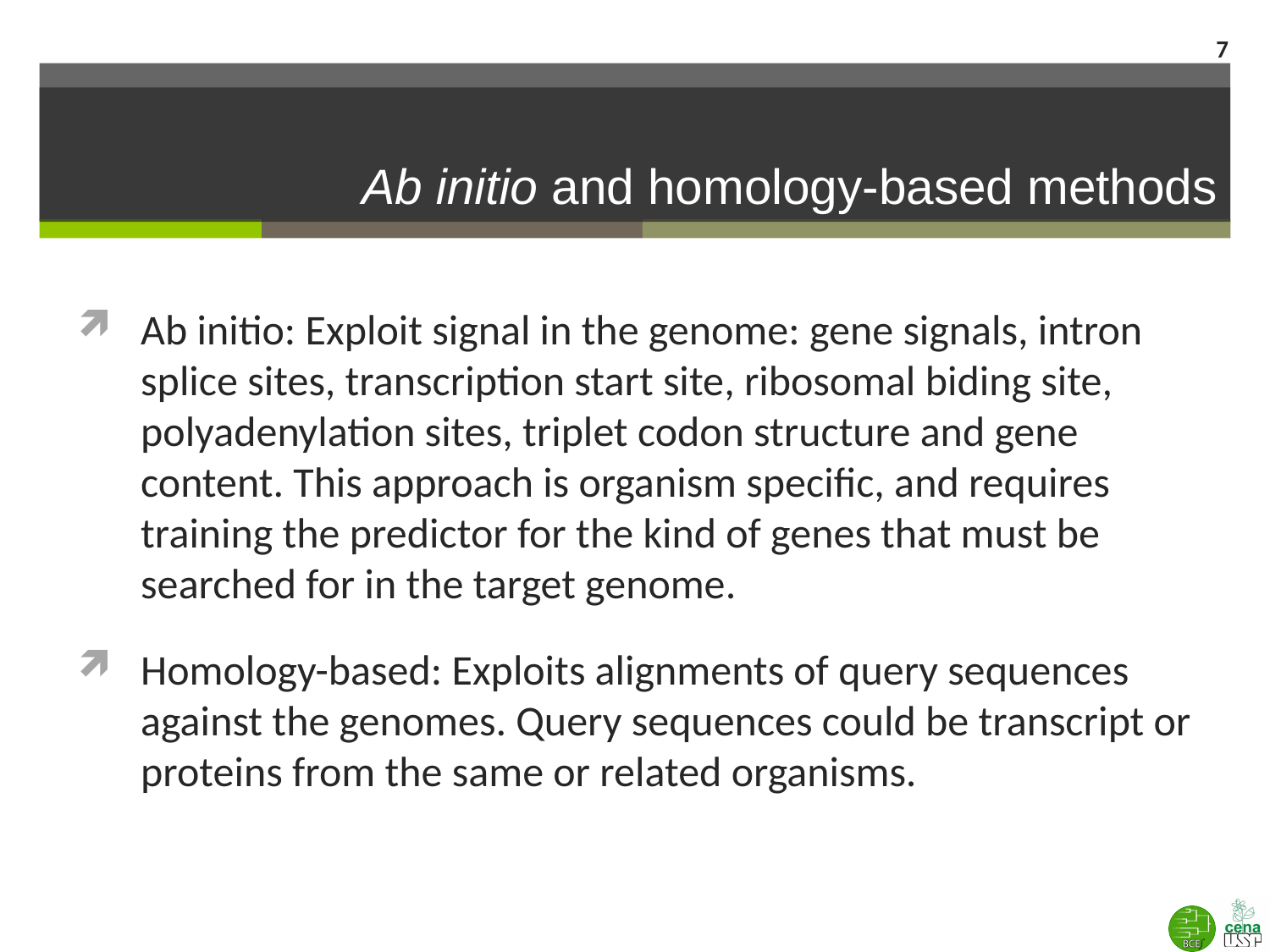

7
# Ab initio and homology-based methods
Ab initio: Exploit signal in the genome: gene signals, intron splice sites, transcription start site, ribosomal biding site, polyadenylation sites, triplet codon structure and gene content. This approach is organism specific, and requires training the predictor for the kind of genes that must be searched for in the target genome.
Homology-based: Exploits alignments of query sequences against the genomes. Query sequences could be transcript or proteins from the same or related organisms.